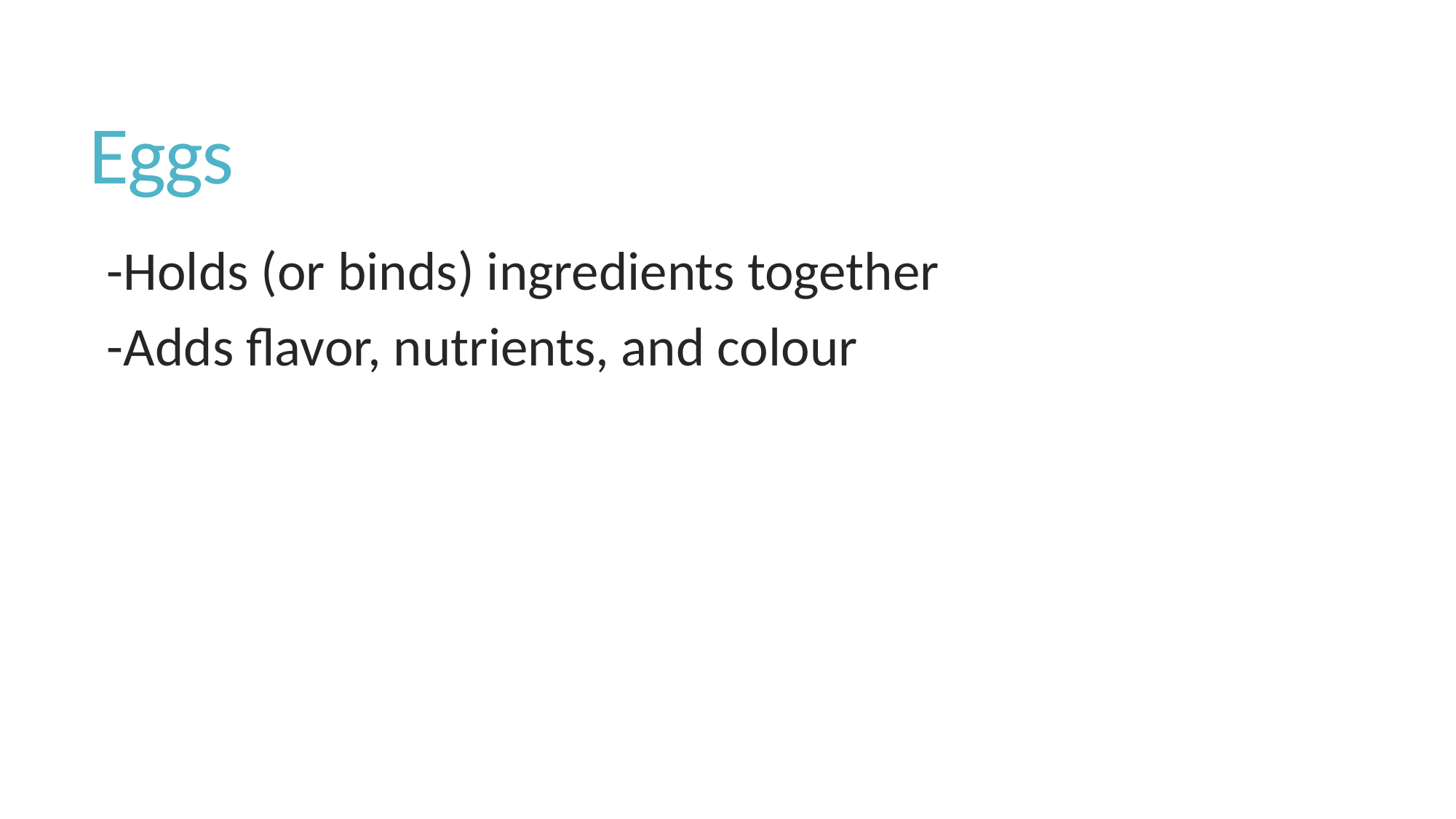

# Eggs
-Holds (or binds) ingredients together
-Adds flavor, nutrients, and colour